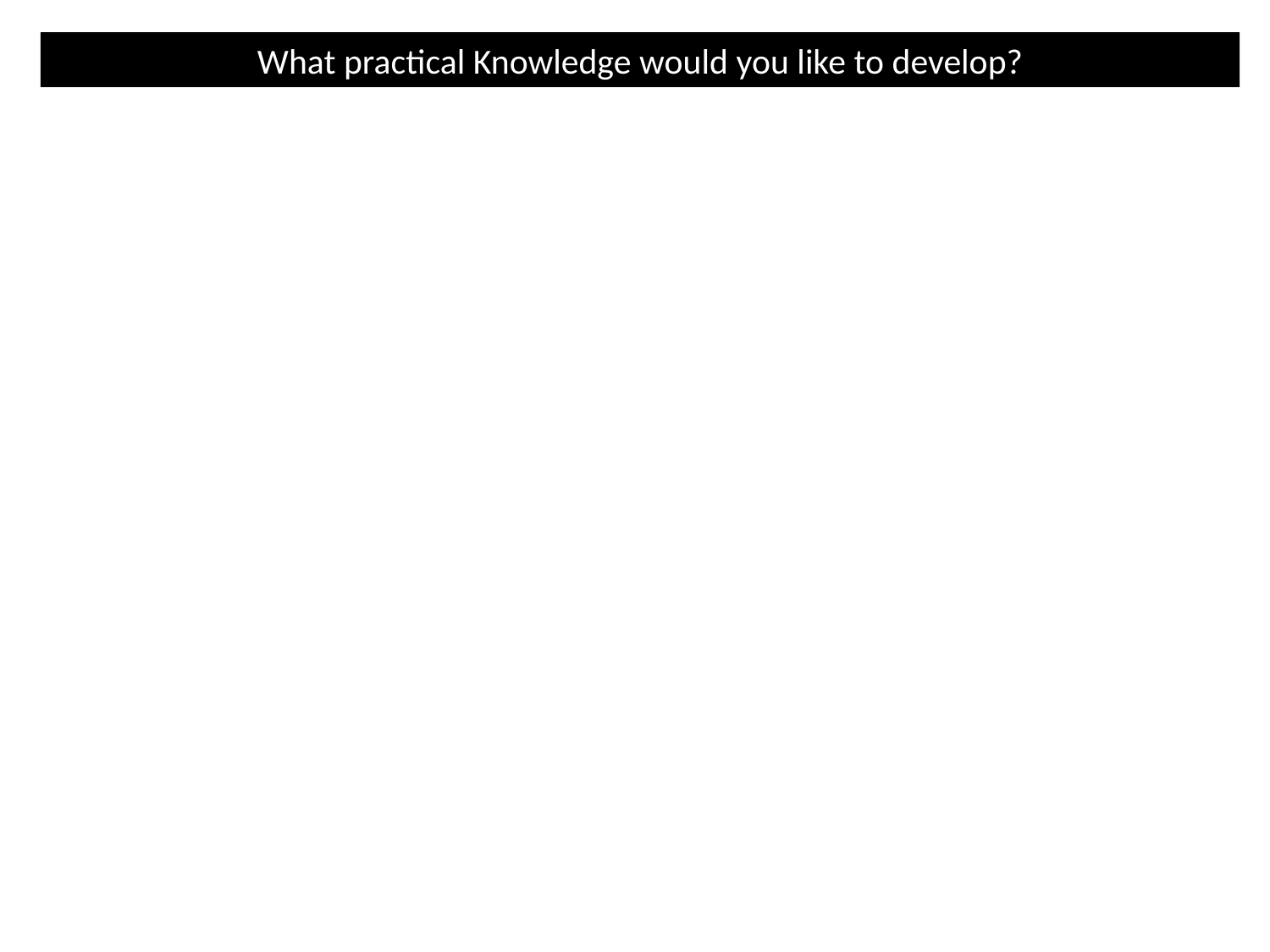

What practical Knowledge would you like to develop?